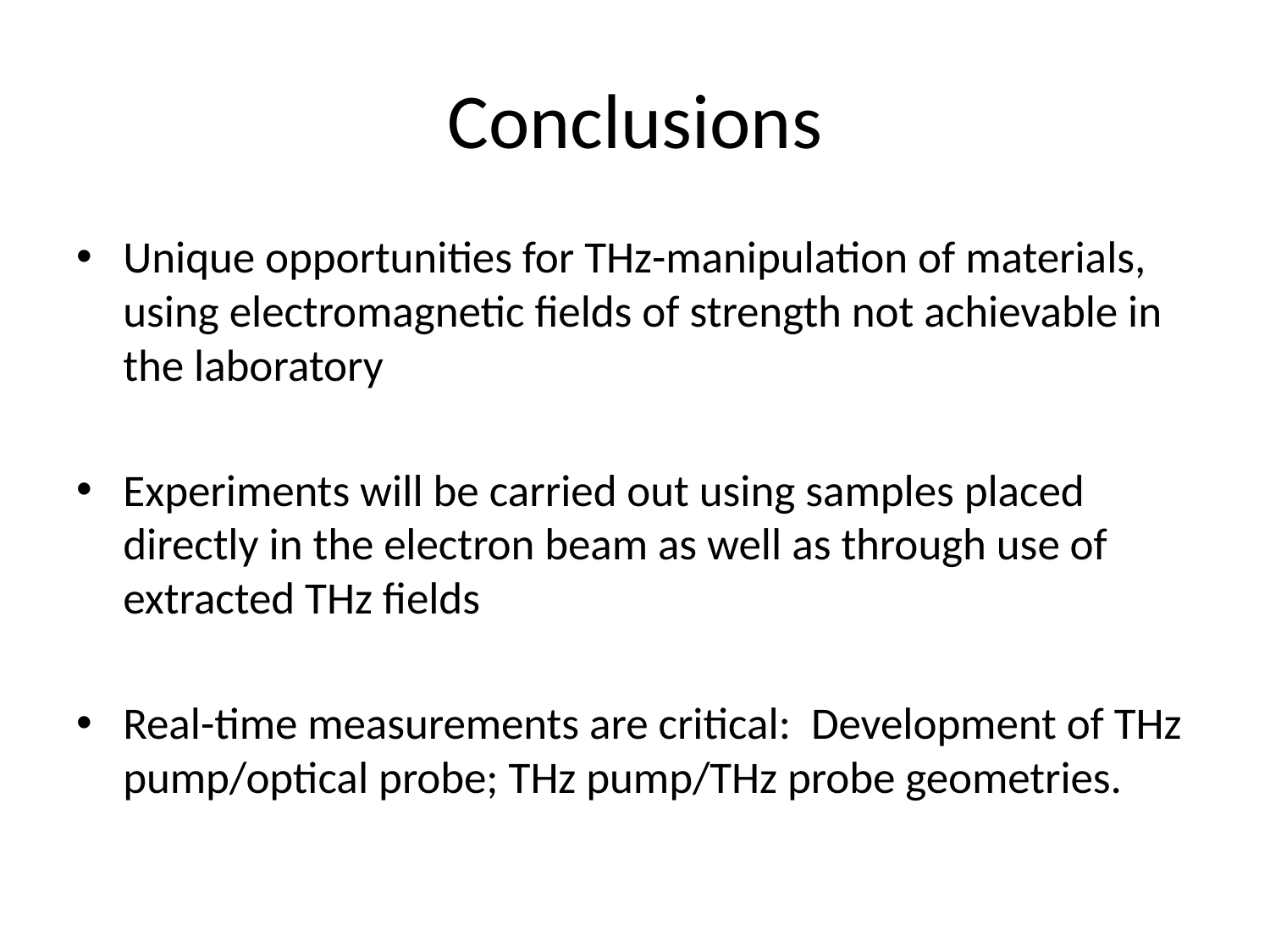

# Conclusions
Unique opportunities for THz-manipulation of materials, using electromagnetic fields of strength not achievable in the laboratory

Experiments will be carried out using samples placed directly in the electron beam as well as through use of extracted THz fields

Real-time measurements are critical:  Development of THz pump/optical probe; THz pump/THz probe geometries.